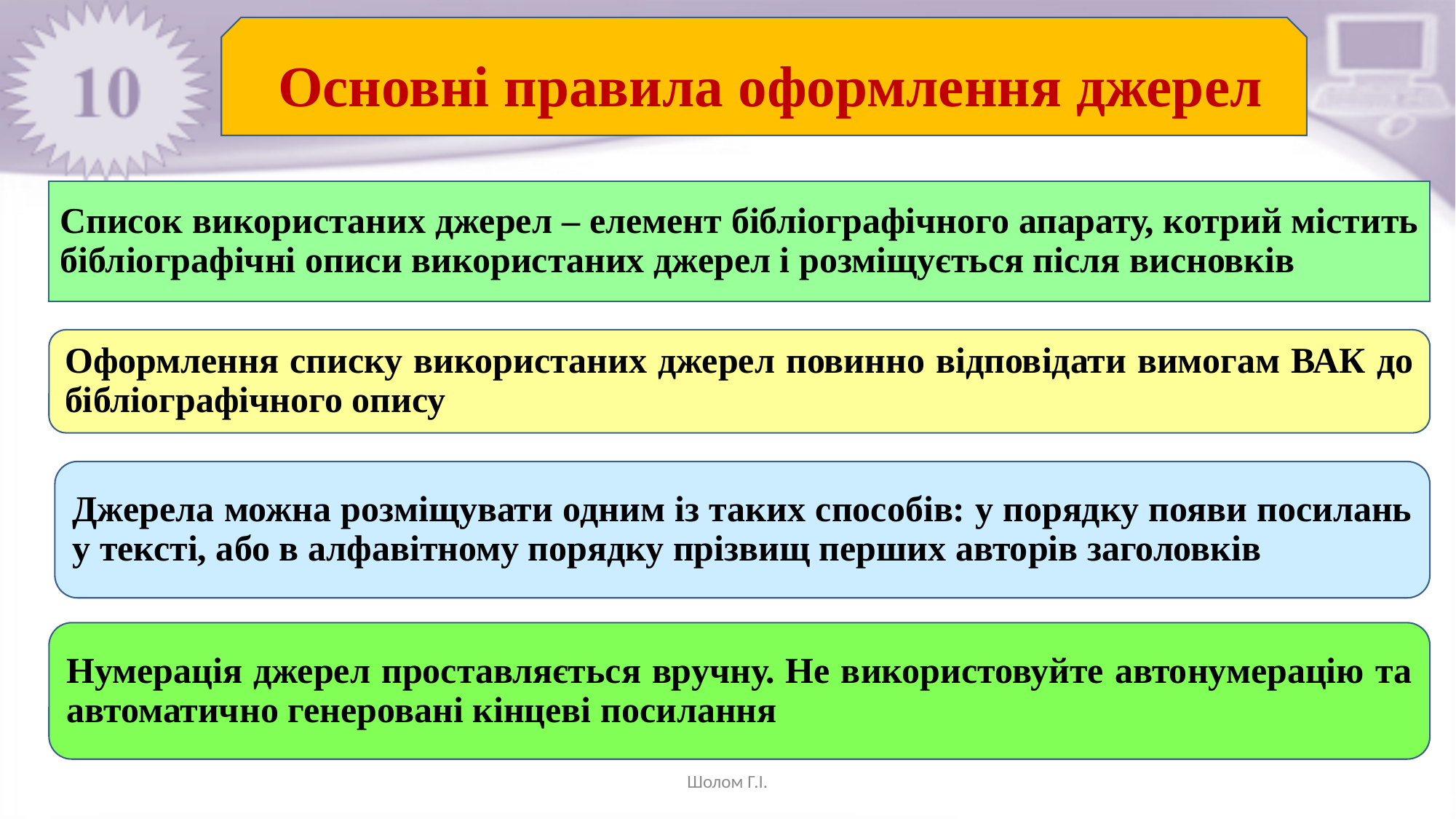

Основні правила оформлення джерел
Список використаних джерел – елемент бібліографічного апарату, котрий містить бібліо­графічні описи використаних джерел і розміщується після висновків
Оформлення списку використаних джерел повинно відповідати вимогам ВАК до бібліографічного опису
Джерела можна розміщувати одним із таких способів: у порядку появи посилань у тексті, або в алфавітному порядку прізвищ перших авторів заголовків
Нумерація джерел проставляється вручну. Не використовуйте автонумерацію та автоматично генеровані кінцеві посилання
Шолом Г.І.